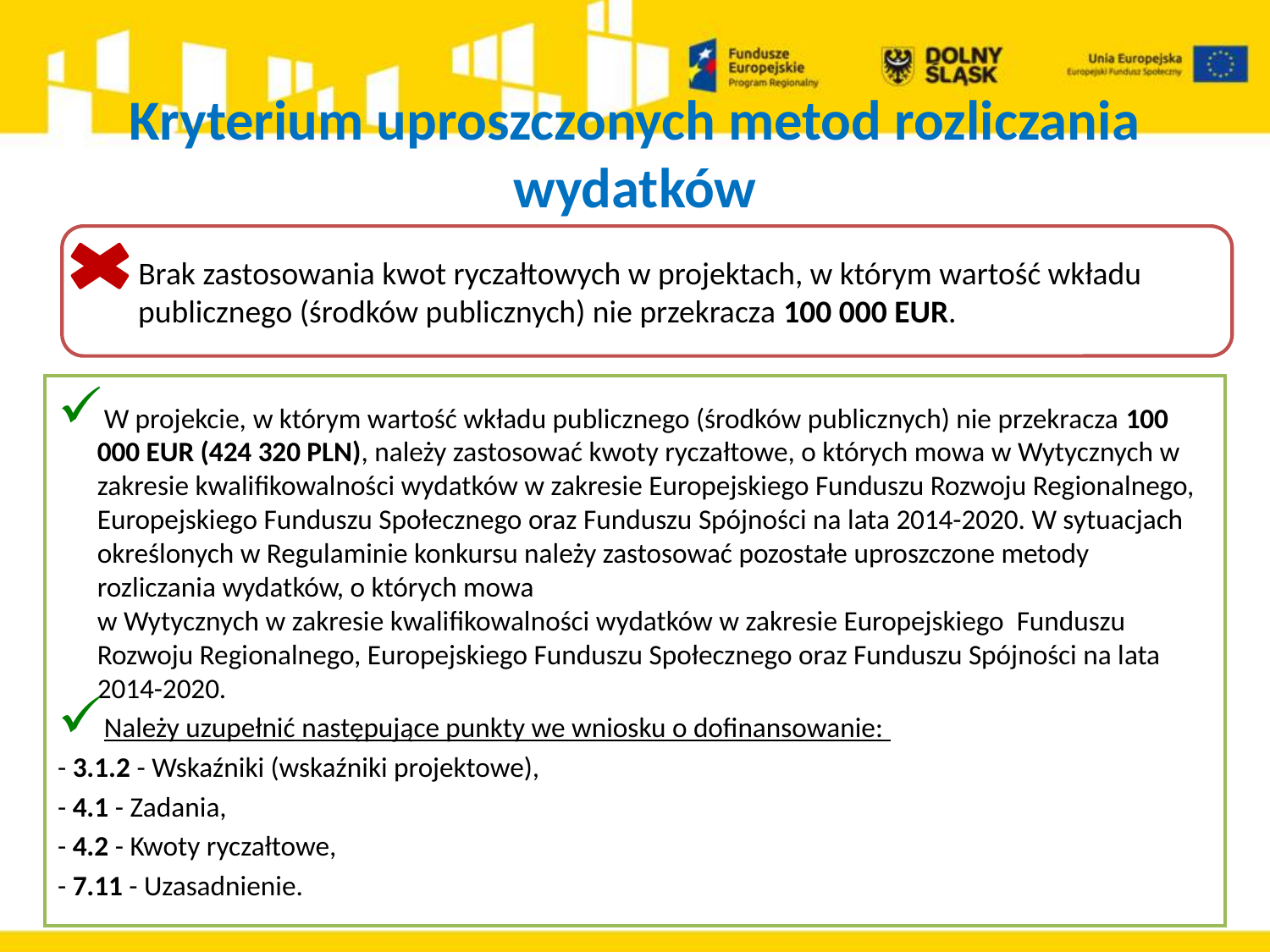

# Kryterium uproszczonych metod rozliczania wydatków
        Brak zastosowania kwot ryczałtowych w projektach, w którym wartość wkładu
        publicznego (środków publicznych) nie przekracza 100 000 EUR.

W projekcie, w którym wartość wkładu publicznego (środków publicznych) nie przekracza 100 000 EUR (424 320 PLN), należy zastosować kwoty ryczałtowe, o których mowa w Wytycznych w zakresie kwalifikowalności wydatków w zakresie Europejskiego Funduszu Rozwoju Regionalnego, Europejskiego Funduszu Społecznego oraz Funduszu Spójności na lata 2014-2020. W sytuacjach określonych w Regulaminie konkursu należy zastosować pozostałe uproszczone metody rozliczania wydatków, o których mowa
w Wytycznych w zakresie kwalifikowalności wydatków w zakresie Europejskiego  Funduszu Rozwoju Regionalnego, Europejskiego Funduszu Społecznego oraz Funduszu Spójności na lata 2014-2020.
Należy uzupełnić następujące punkty we wniosku o dofinansowanie:
- 3.1.2 - Wskaźniki (wskaźniki projektowe),
- 4.1 - Zadania,
- 4.2 - Kwoty ryczałtowe,
- 7.11 - Uzasadnienie.